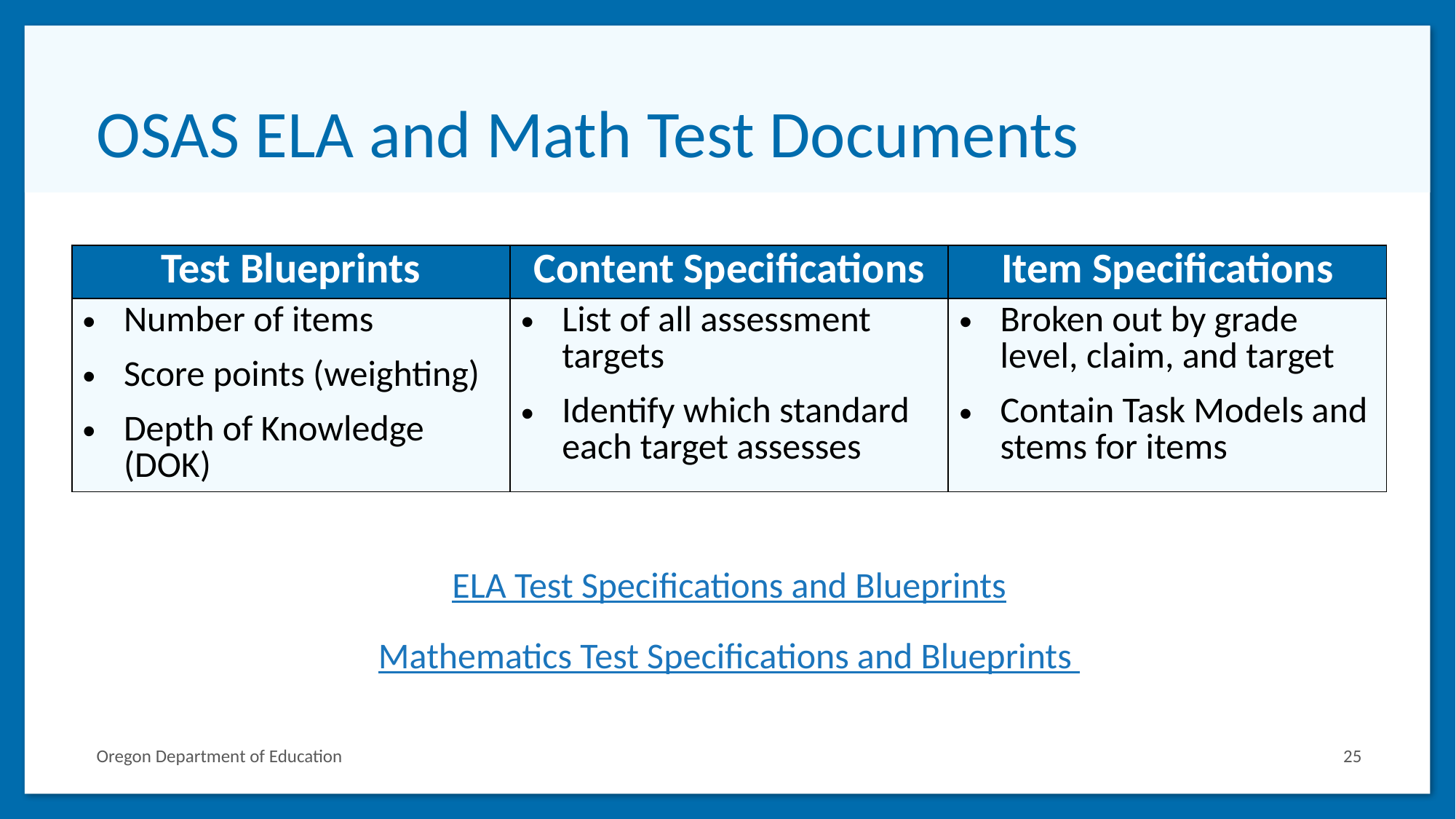

# OSAS ELA and Math Test Documents
| Test Blueprints | Content Specifications | Item Specifications |
| --- | --- | --- |
| Number of items Score points (weighting) Depth of Knowledge (DOK) | List of all assessment targets Identify which standard each target assesses | Broken out by grade level, claim, and target Contain Task Models and stems for items |
ELA Test Specifications and Blueprints
Mathematics Test Specifications and Blueprints
Oregon Department of Education
25